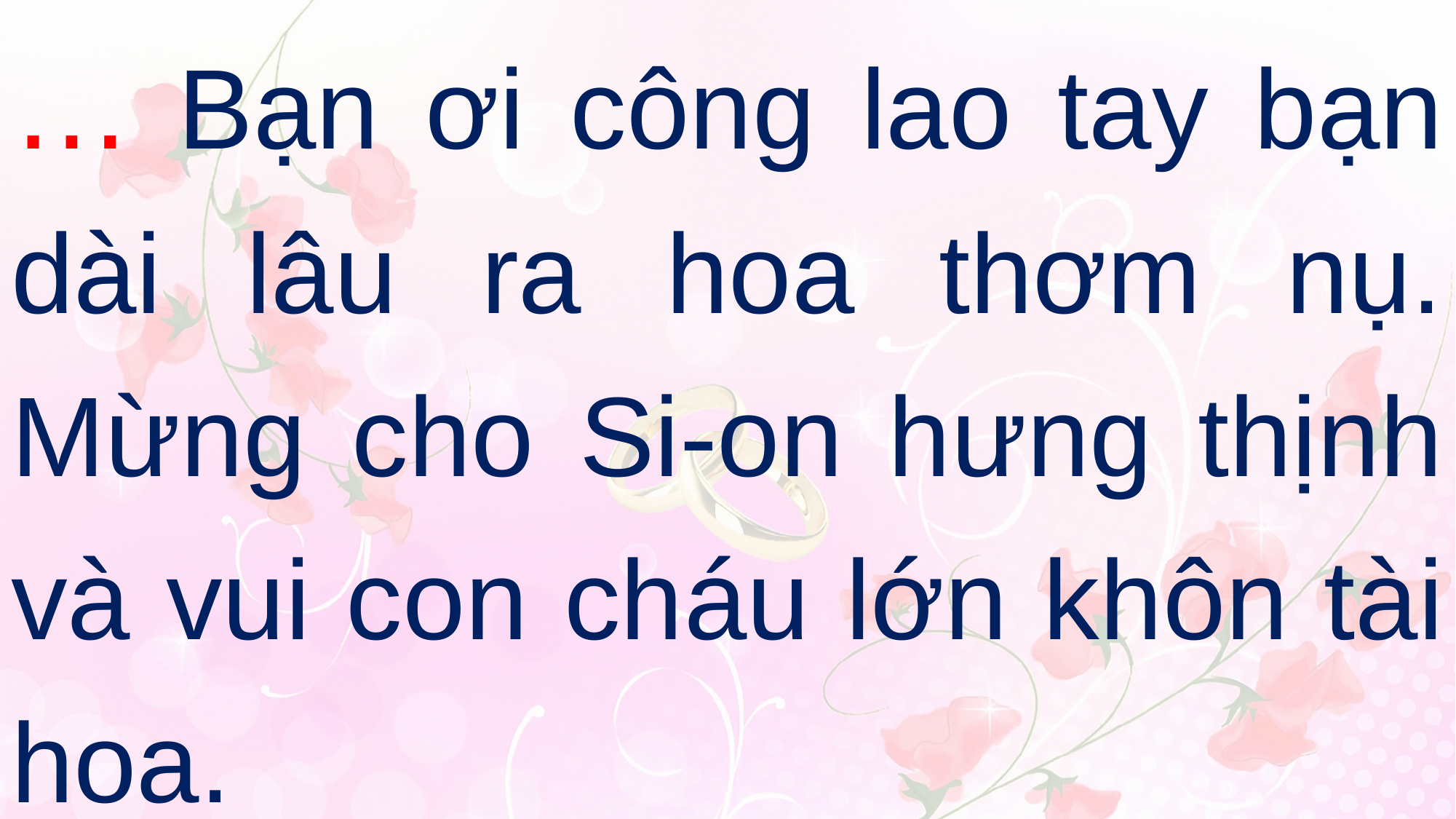

# … Bạn ơi công lao tay bạn dài lâu ra hoa thơm nụ. Mừng cho Si-on hưng thịnh và vui con cháu lớn khôn tài hoa.